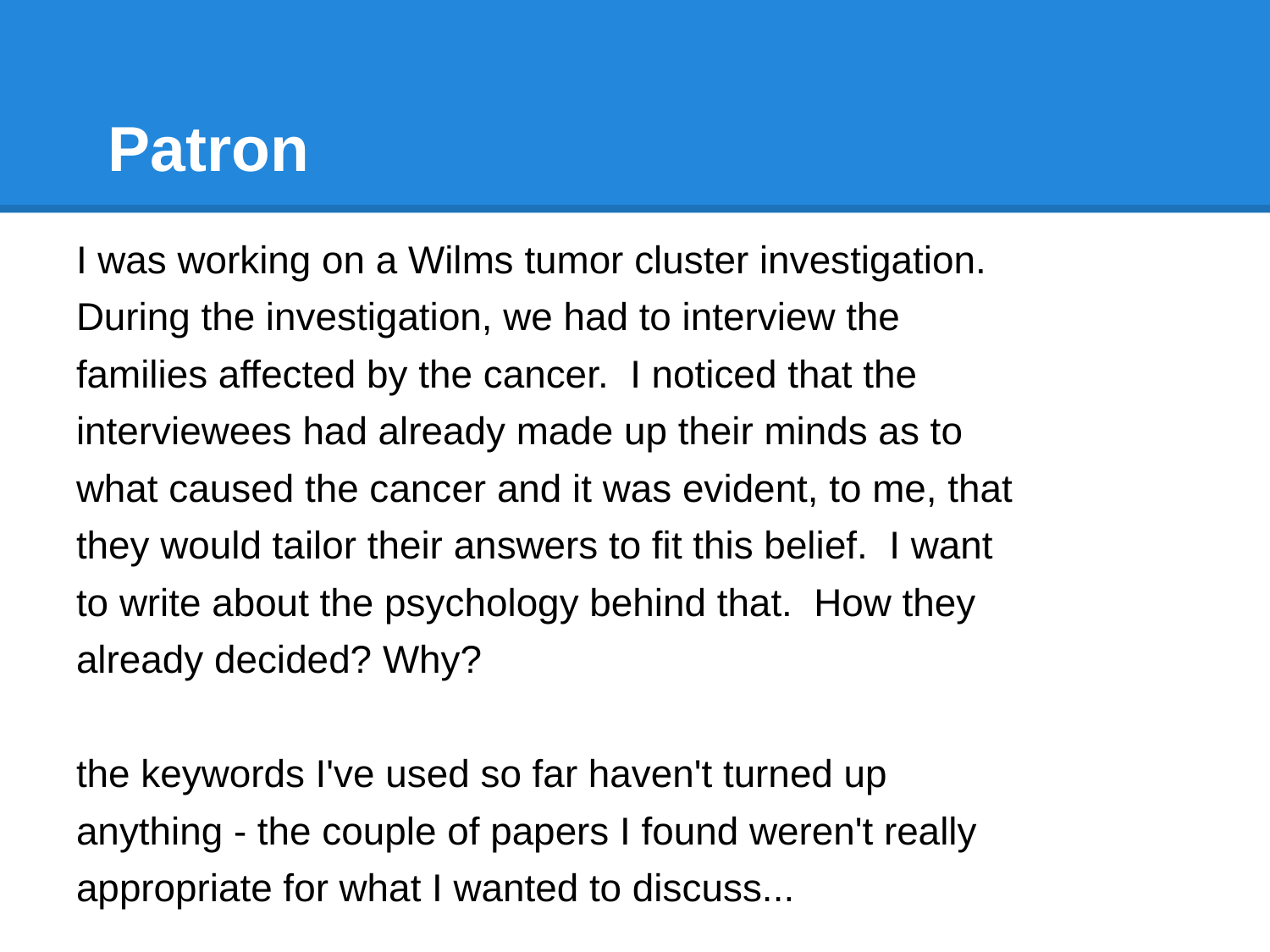

# Patron
I was working on a Wilms tumor cluster investigation.
During the investigation, we had to interview the
families affected by the cancer.  I noticed that the
interviewees had already made up their minds as to
what caused the cancer and it was evident, to me, that
they would tailor their answers to fit this belief.  I want
to write about the psychology behind that.  How they
already decided? Why?

the keywords I've used so far haven't turned up
anything - the couple of papers I found weren't really
appropriate for what I wanted to discuss...